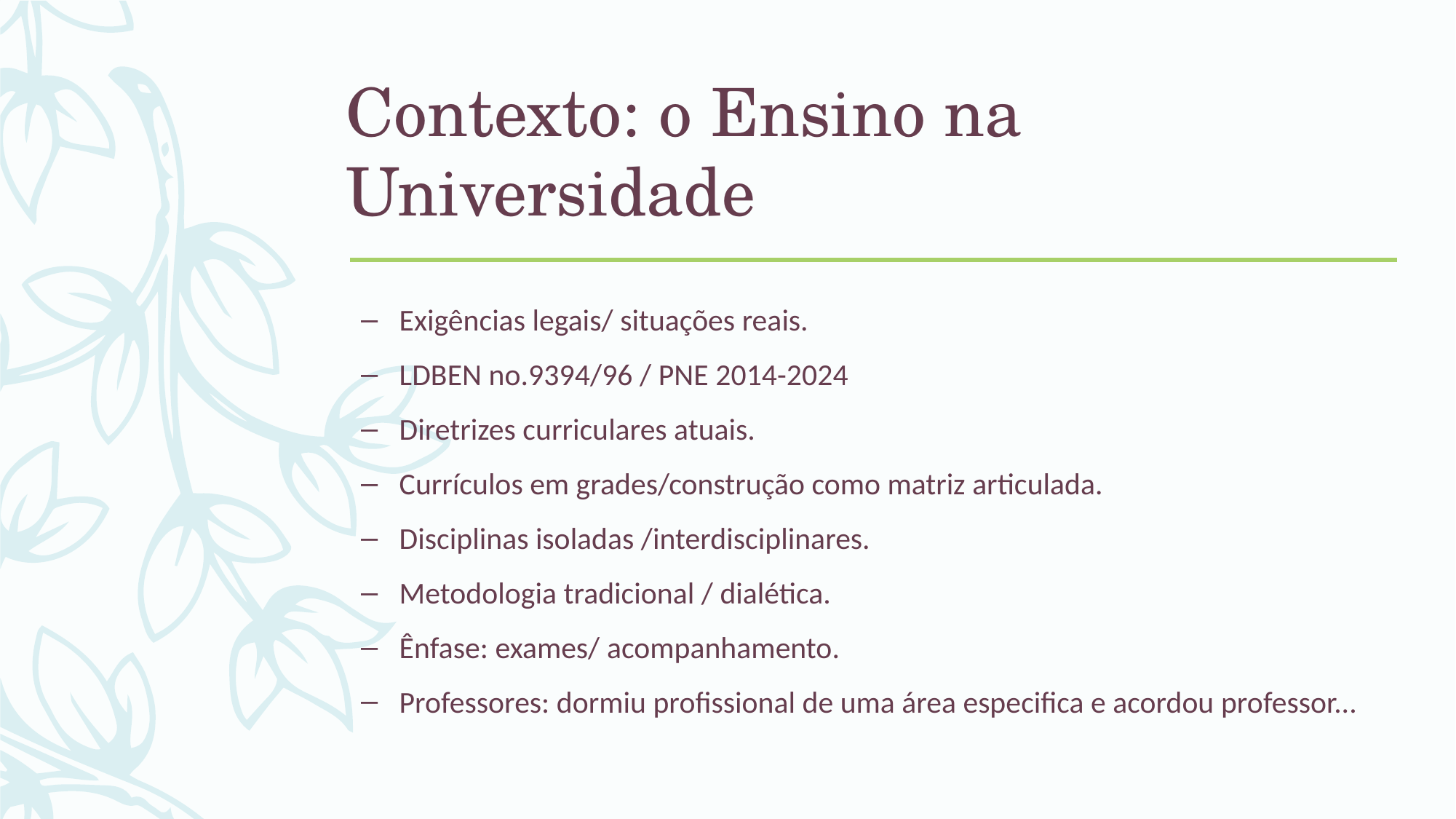

# Contexto: o Ensino na Universidade
Exigências legais/ situações reais.
LDBEN no.9394/96 / PNE 2014-2024
Diretrizes curriculares atuais.
Currículos em grades/construção como matriz articulada.
Disciplinas isoladas /interdisciplinares.
Metodologia tradicional / dialética.
Ênfase: exames/ acompanhamento.
Professores: dormiu profissional de uma área especifica e acordou professor...